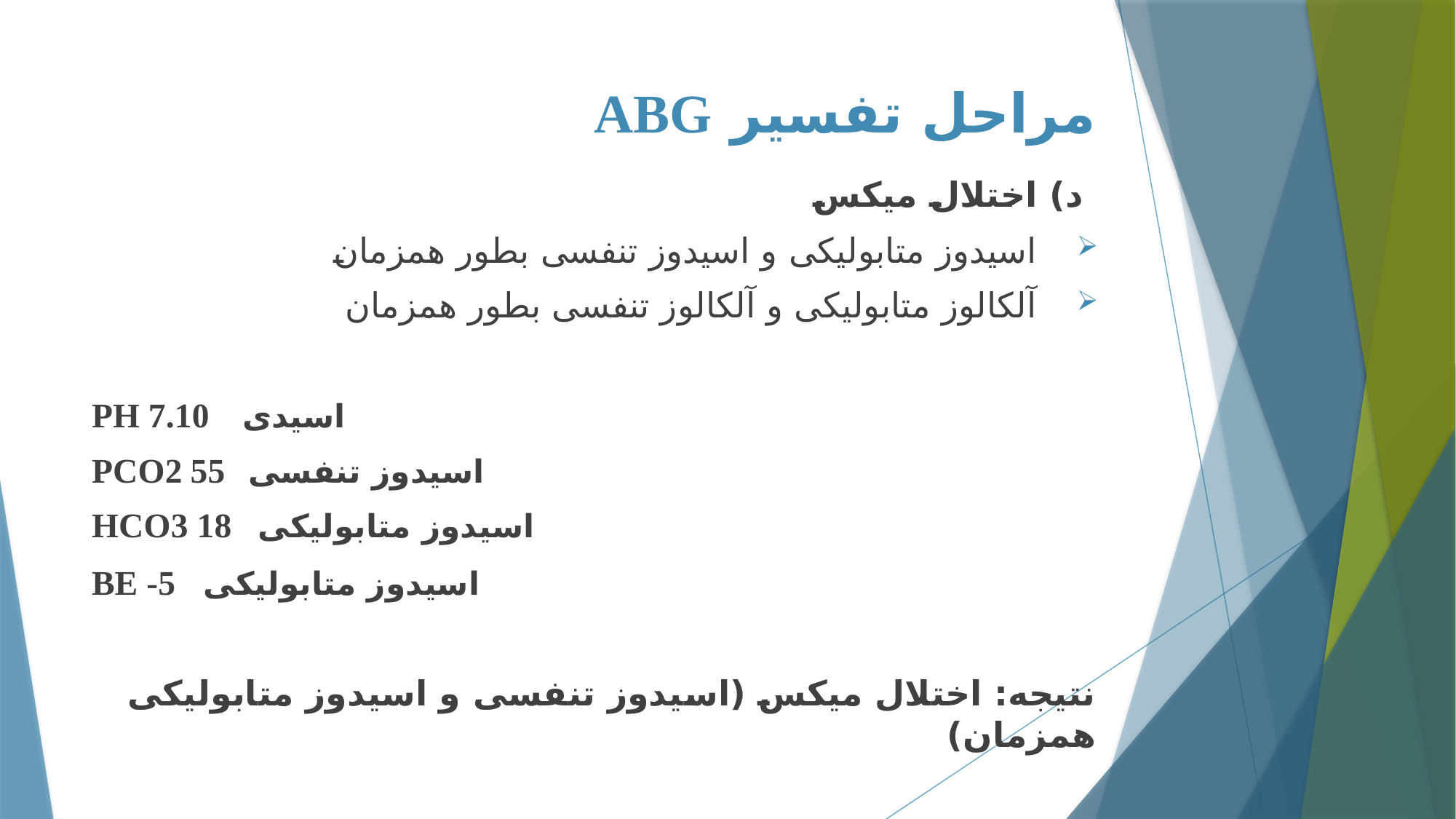

# مراحل تفسیر ABG
 د) اختلال میکس
  اسیدوز متابولیکی و اسیدوز تنفسی بطور همزمان
  آلکالوز متابولیکی و آلکالوز تنفسی بطور همزمان

PH 7.10    اسیدی
PCO2 55   اسیدوز تنفسی
HCO3 18   اسیدوز متابولیکی
BE -5   اسیدوز متابولیکی

نتیجه: اختلال میکس (اسیدوز تنفسی و اسیدوز متابولیکی همزمان)